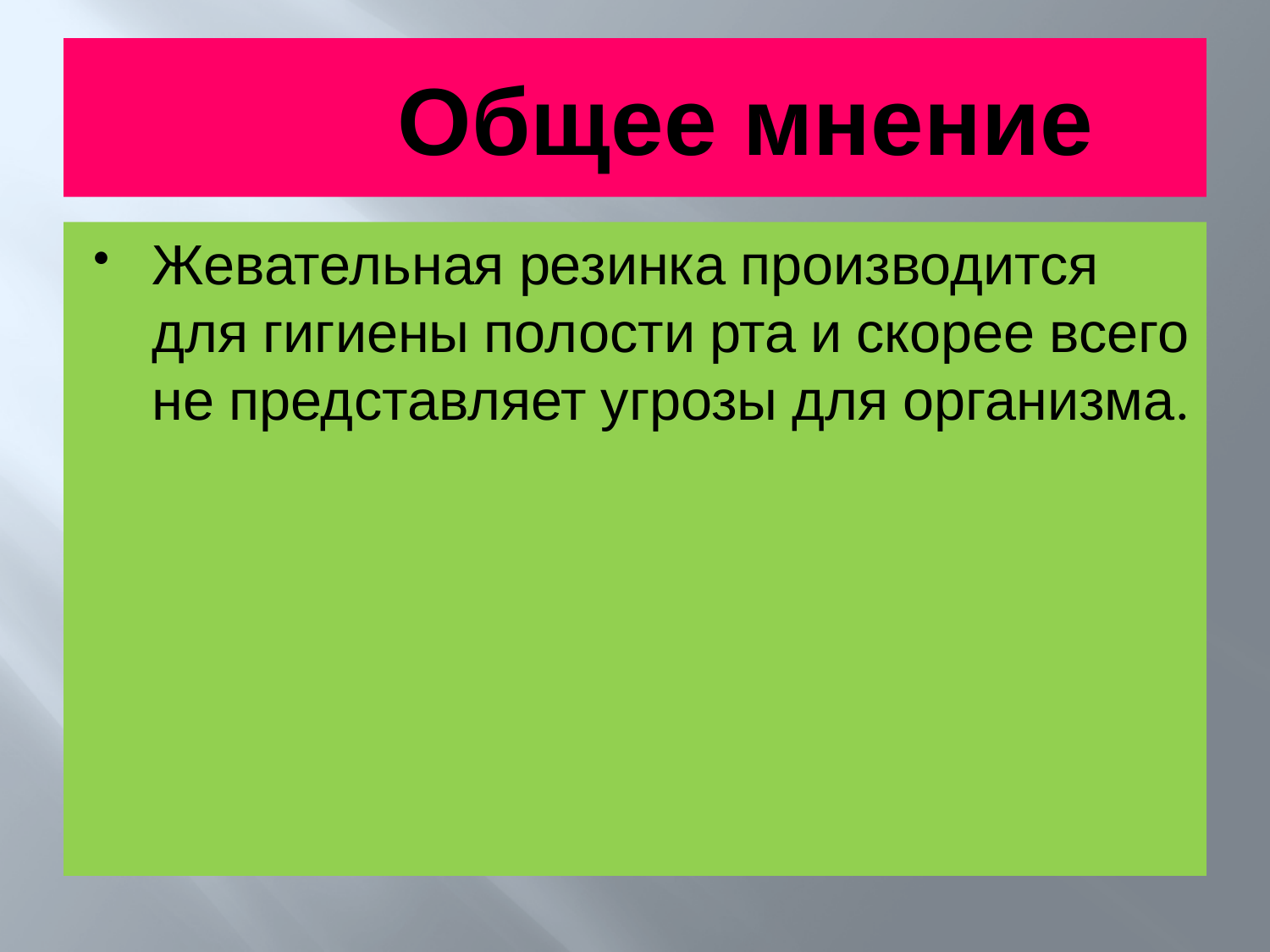

# Общее мнение
Жевательная резинка производится для гигиены полости рта и скорее всего не представляет угрозы для организма.